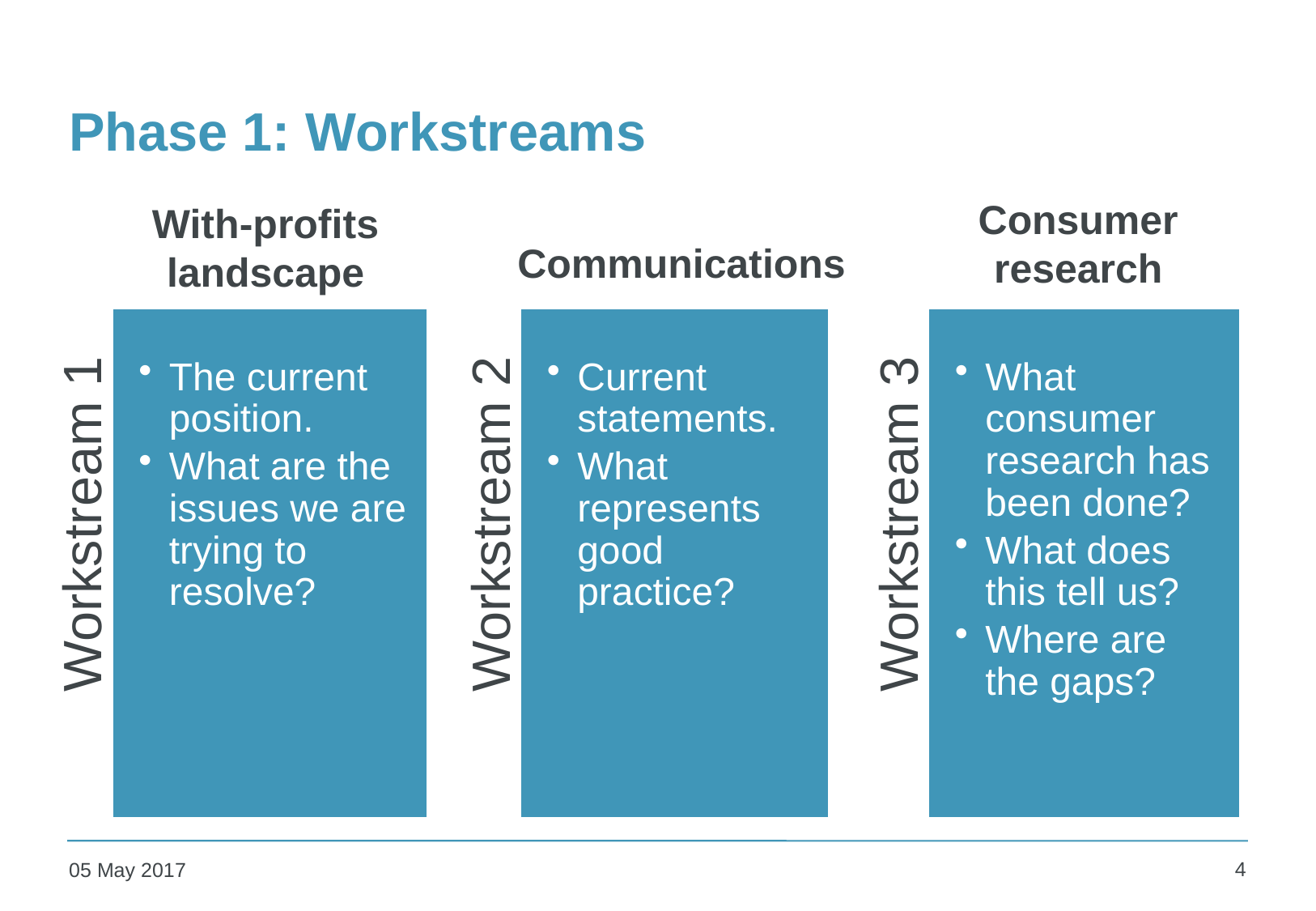

# Phase 1: Workstreams
Consumer research
With-profits landscape
Communications

Workstream 1

The current position.
What are the issues we are trying to resolve?

Workstream 2

Current statements.
What represents good practice?

Workstream 3

What consumer research has been done?
What does this tell us?
Where are the gaps?
4
05 May 2017